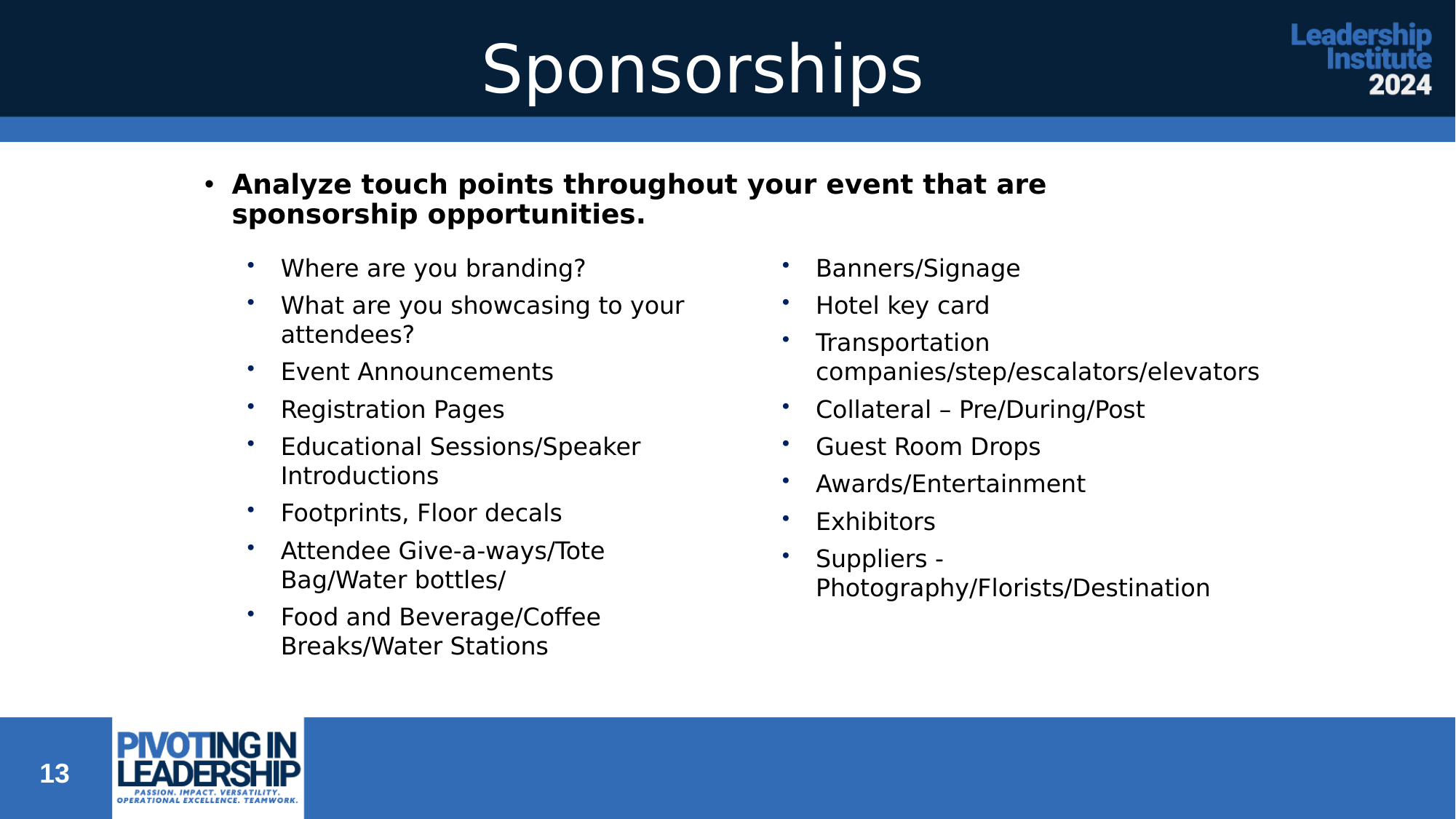

# Sponsorships
Analyze touch points throughout your event that are sponsorship opportunities.
Where are you branding?
What are you showcasing to your attendees?
Event Announcements
Registration Pages
Educational Sessions/Speaker Introductions
Footprints, Floor decals
Attendee Give-a-ways/Tote Bag/Water bottles/
Food and Beverage/Coffee Breaks/Water Stations

Off Site Events/Venues
Banners/Signage
Hotel key card
Transportation companies/step/escalators/elevators
Collateral – Pre/During/Post
Guest Room Drops
Awards/Entertainment
Exhibitors
Suppliers - Photography/Florists/Destination